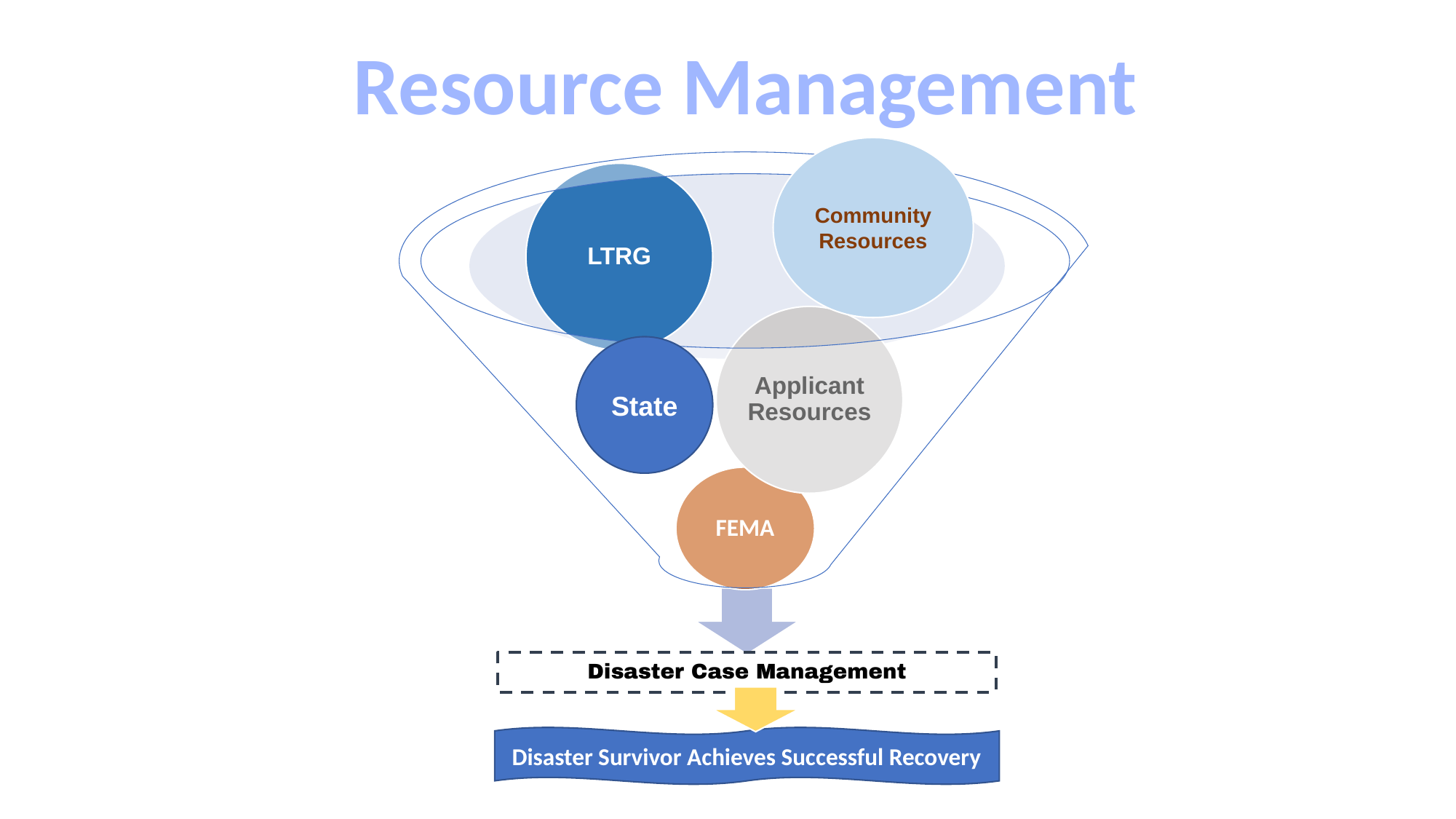

Resource Management
Disaster Case Management
FEMA
Applicant Resources
LTRG
Community Resources
State

Disaster Survivor Achieves Successful Recovery